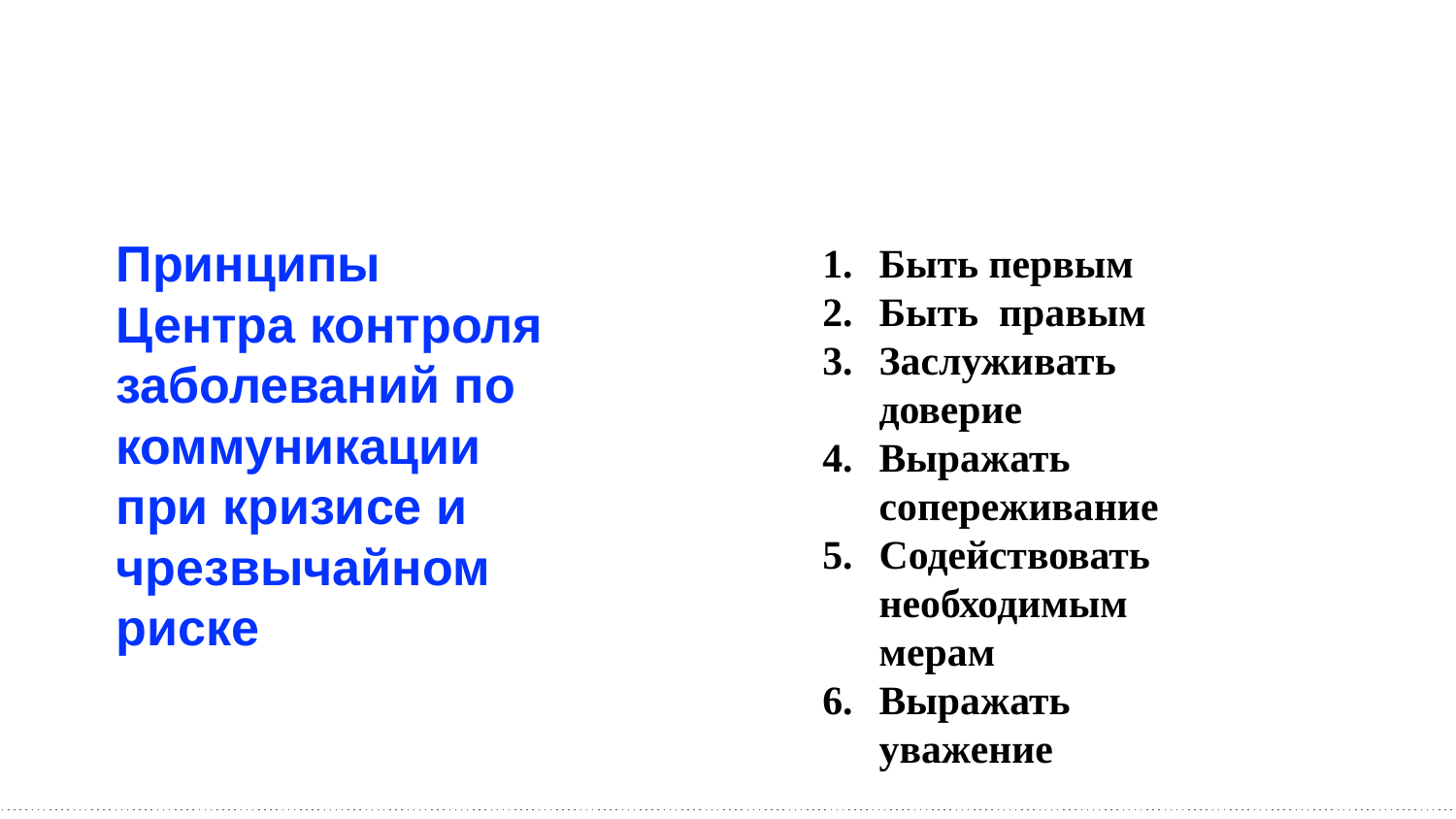

Принципы Центра контроля заболеваний по коммуникации
при кризисе и чрезвычайном риске
Быть первым
Быть  правым
Заслуживать доверие
Выражать сопереживание
Содействовать необходимым мерам
Выражать уважение